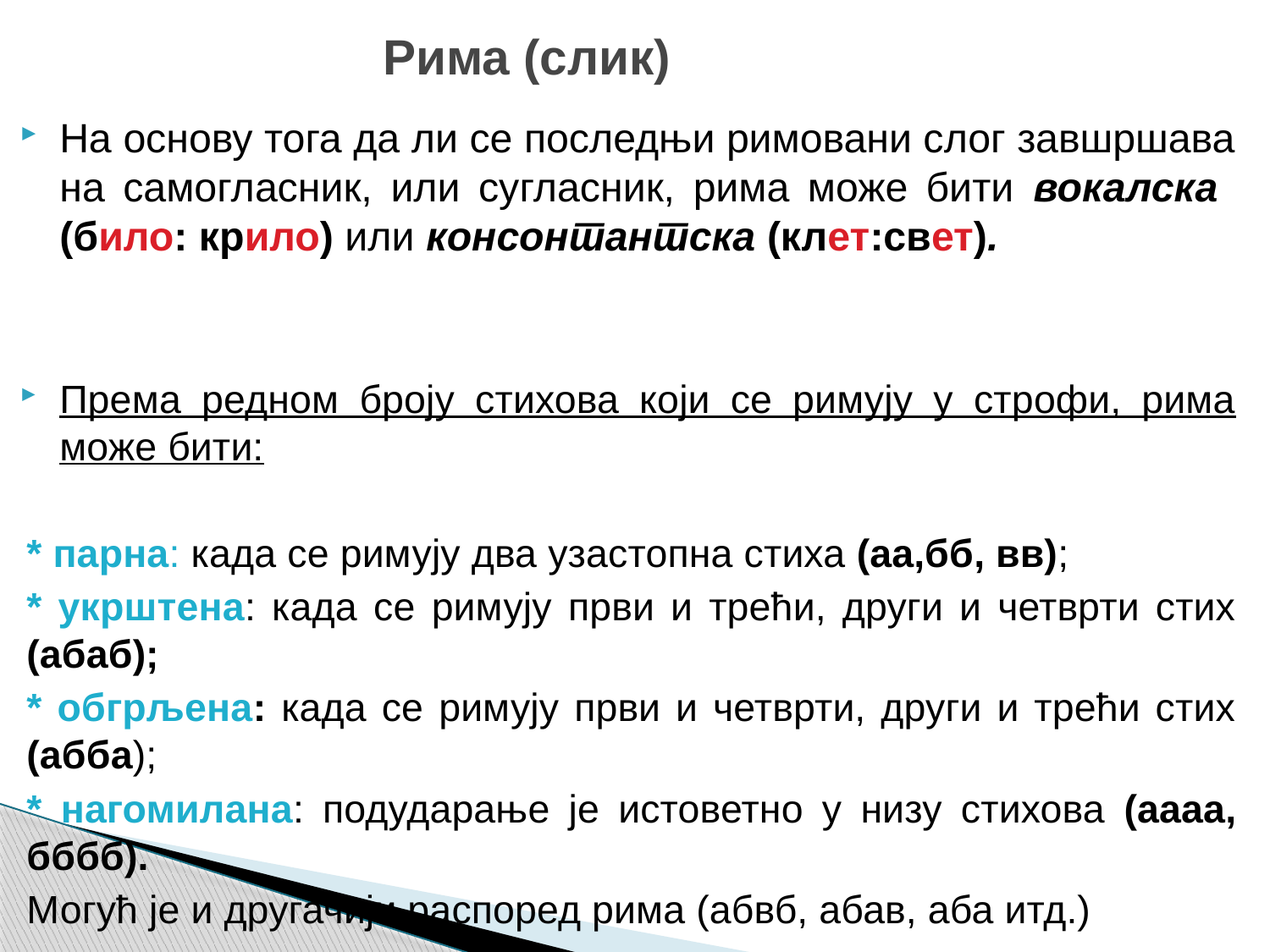

# Рима (слик)
На основу тога да ли се последњи римовани слог завшршава на самогласник, или сугласник, рима може бити вокалска  (било: крило) или консонтантска (клет:свет).

Према редном броју стихова који се римују у строфи, рима може бити:

* парна: када се римују два узастопна стиха (аа,бб, вв);
* укрштена: када се римују први и трећи, други и четврти стих (абаб);
* обгрљена: када се римују први и четврти, други и трећи стих (абба);
* нагомилана: подударање је истоветно у низу стихова (аааа, бббб).
Могућ је и другачији распоред рима (абвб, абав, аба итд.)